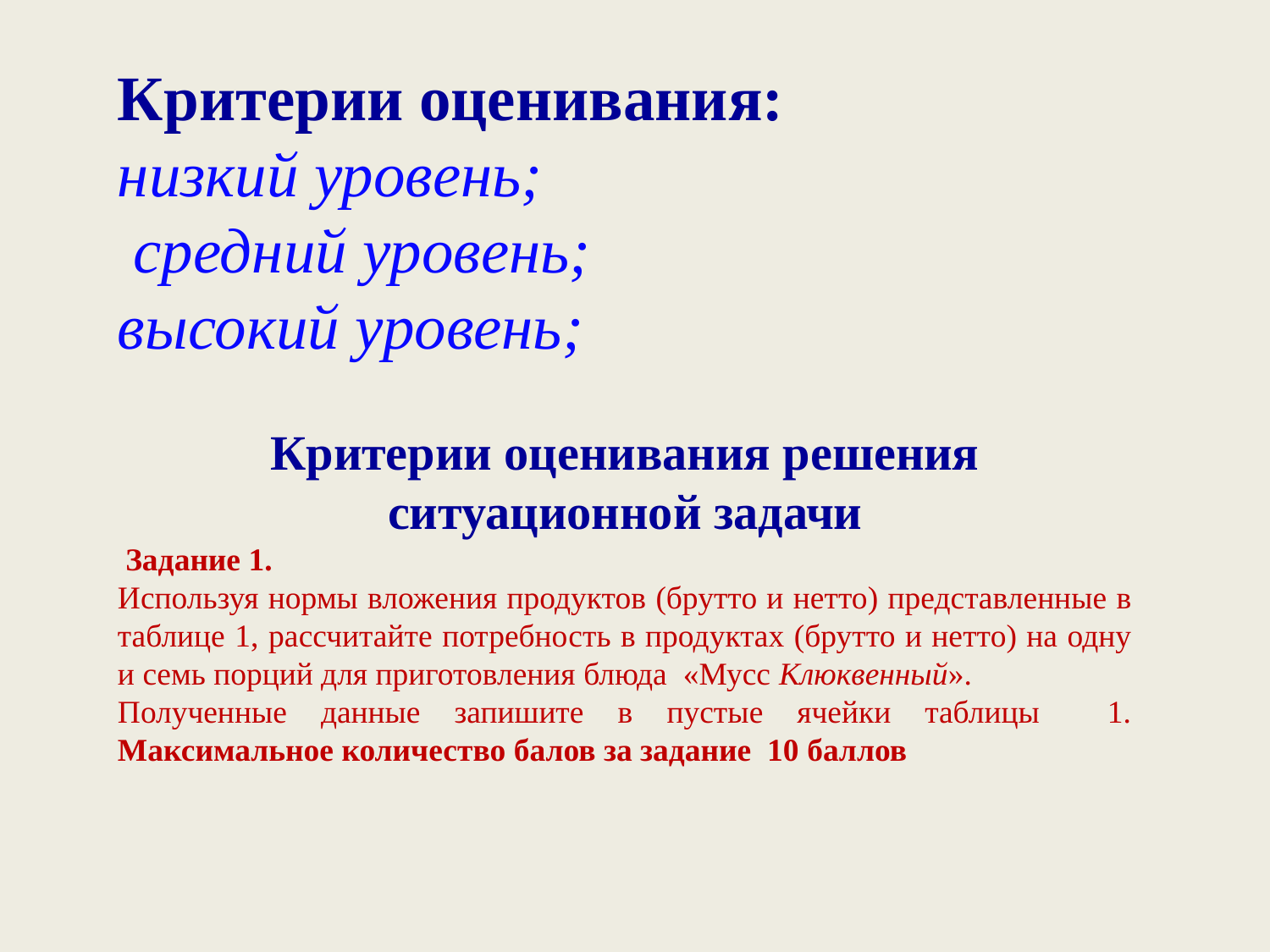

Критерии оценивания:
низкий уровень;
 средний уровень;
высокий уровень;

Критерии оценивания решения ситуационной задачи
 Задание 1.
Используя нормы вложения продуктов (брутто и нетто) представленные в таблице 1, рассчитайте потребность в продуктах (брутто и нетто) на одну и семь порций для приготовления блюда  «Мусс Клюквенный».
Полученные данные запишите в пустые ячейки таблицы  1. Максимальное количество балов за задание  10 баллов